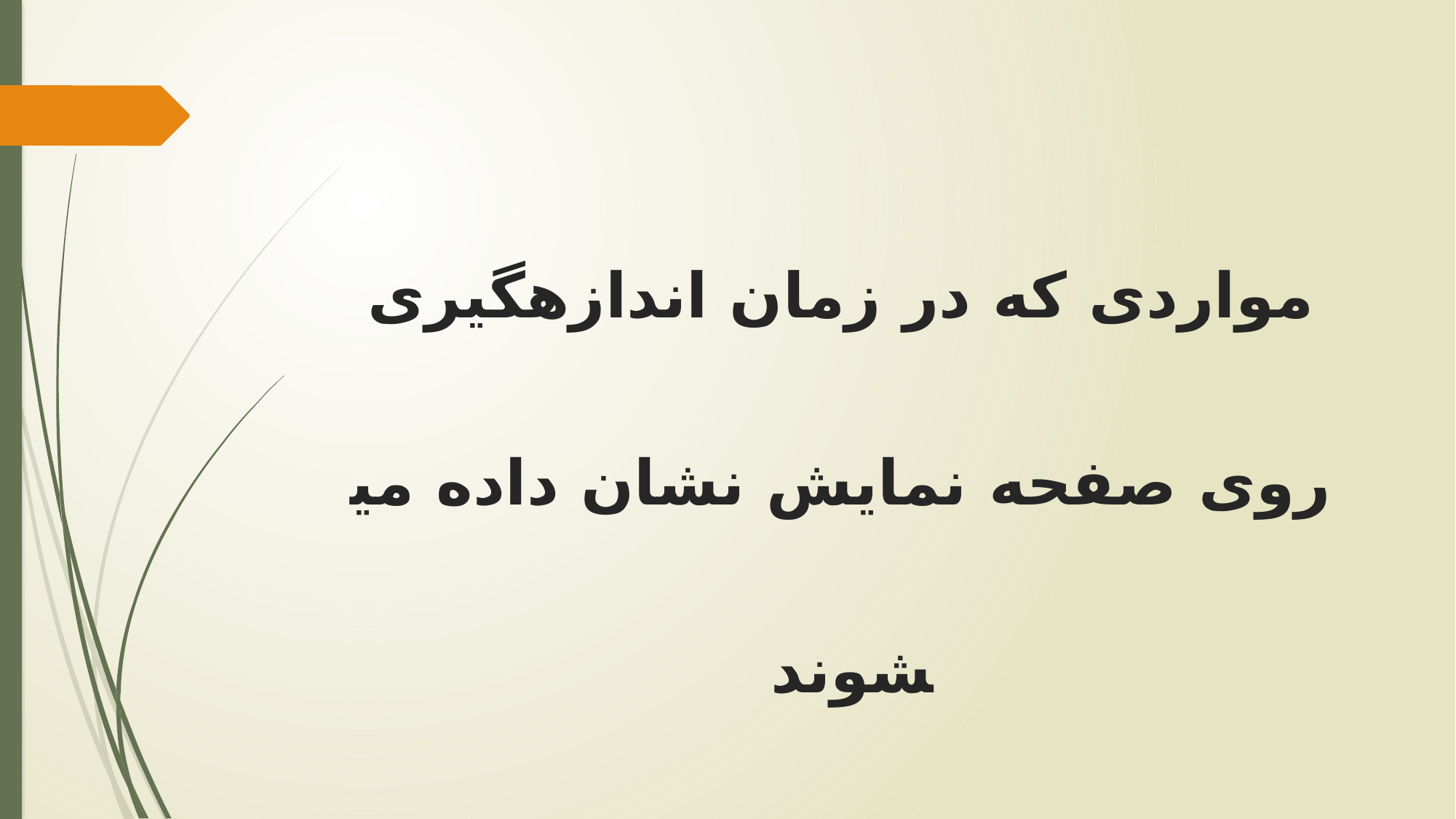

# مواردی که در زمان اندازه­گیری روی صفحه نمایش نشان داده می­شوند